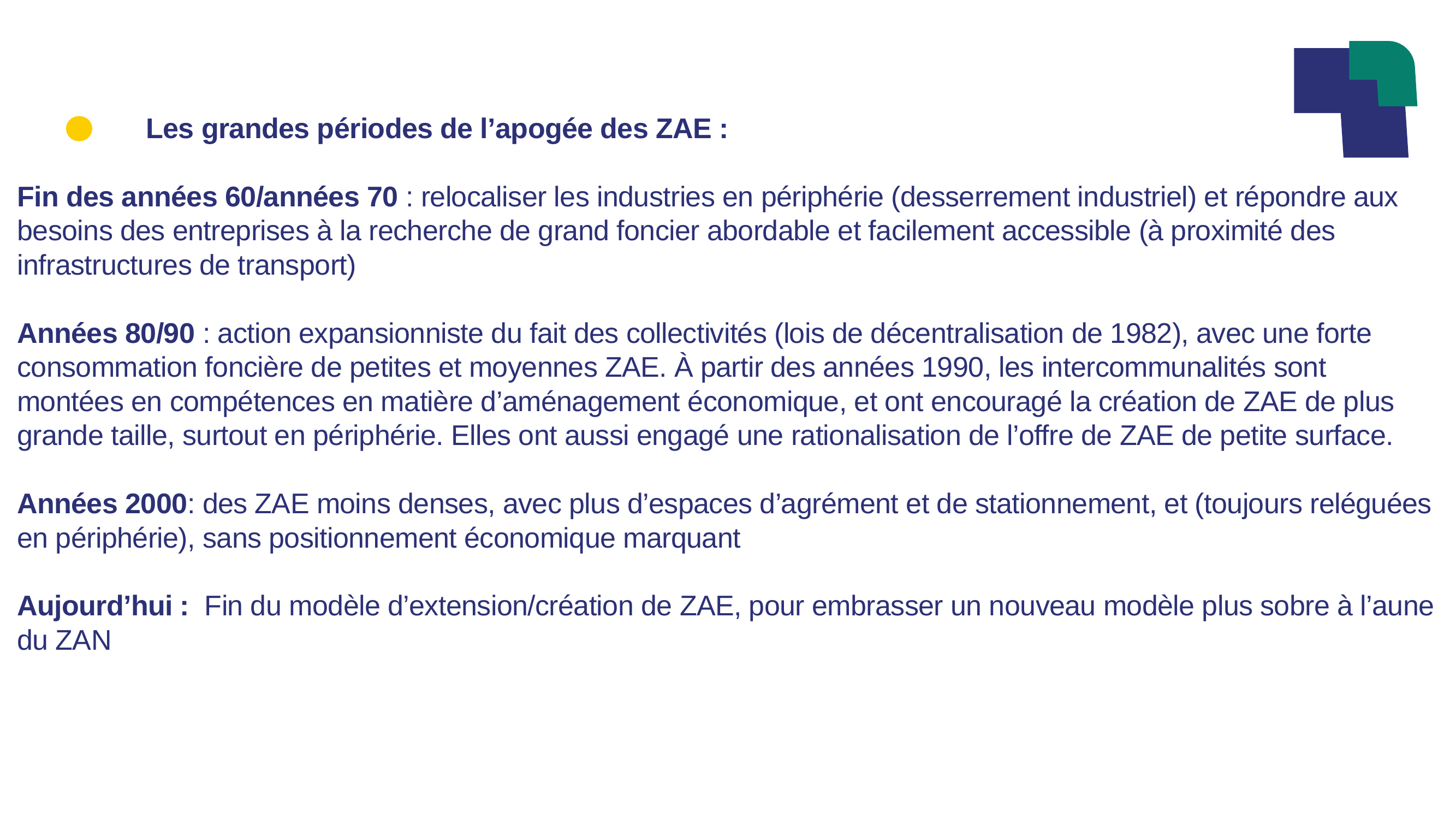

Les grandes périodes de l’apogée des ZAE :

Fin des années 60/années 70 : relocaliser les industries en périphérie (desserrement industriel) et répondre aux besoins des entreprises à la recherche de grand foncier abordable et facilement accessible (à proximité des infrastructures de transport)

Années 80/90 : action expansionniste du fait des collectivités (lois de décentralisation de 1982), avec une forte consommation foncière de petites et moyennes ZAE. À partir des années 1990, les intercommunalités sont montées en compétences en matière d’aménagement économique, et ont encouragé la création de ZAE de plus grande taille, surtout en périphérie. Elles ont aussi engagé une rationalisation de l’offre de ZAE de petite surface.

Années 2000: des ZAE moins denses, avec plus d’espaces d’agrément et de stationnement, et (toujours reléguées en périphérie), sans positionnement économique marquant

Aujourd’hui :  Fin du modèle d’extension/création de ZAE, pour embrasser un nouveau modèle plus sobre à l’aune du ZAN